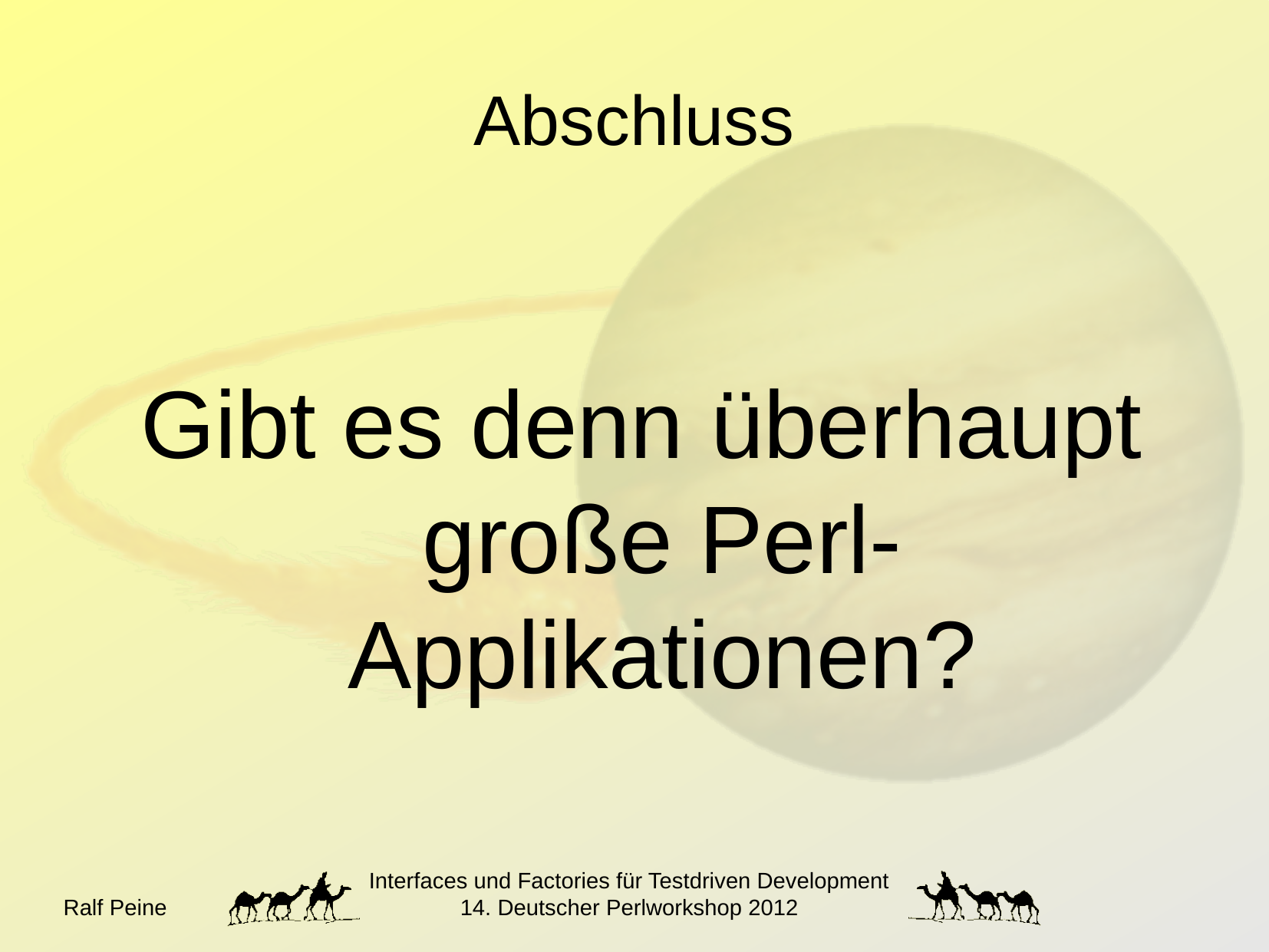

Abschluss
Gibt es denn überhaupt große Perl-Applikationen?

Ralf Peine
Interfaces und Factories für Testdriven Development
14. Deutscher Perlworkshop 2012